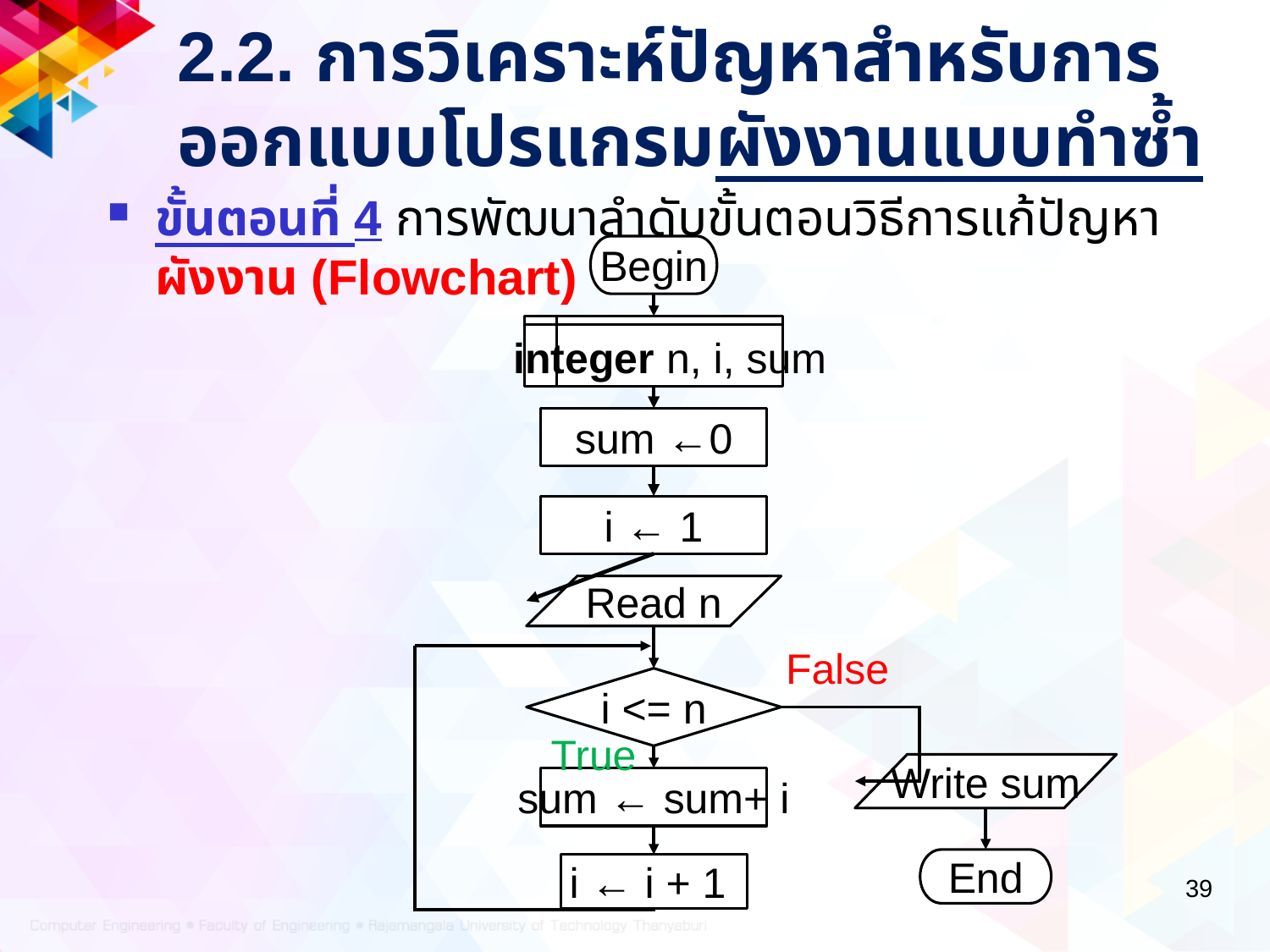

2.2. การวิเคราะห์ปัญหาสำหรับการออกแบบโปรแกรมผังงานแบบทำซ้ำ
ขั้นตอนที่ 4 การพัฒนาลำดับขั้นตอนวิธีการแก้ปัญหาผังงาน (Flowchart)
Begin
integer n, i, sum
sum ←0
i ← 1
Read n
False
i <= n
True
Write sum
sum ← sum+ i
39
End
i ← i + 1